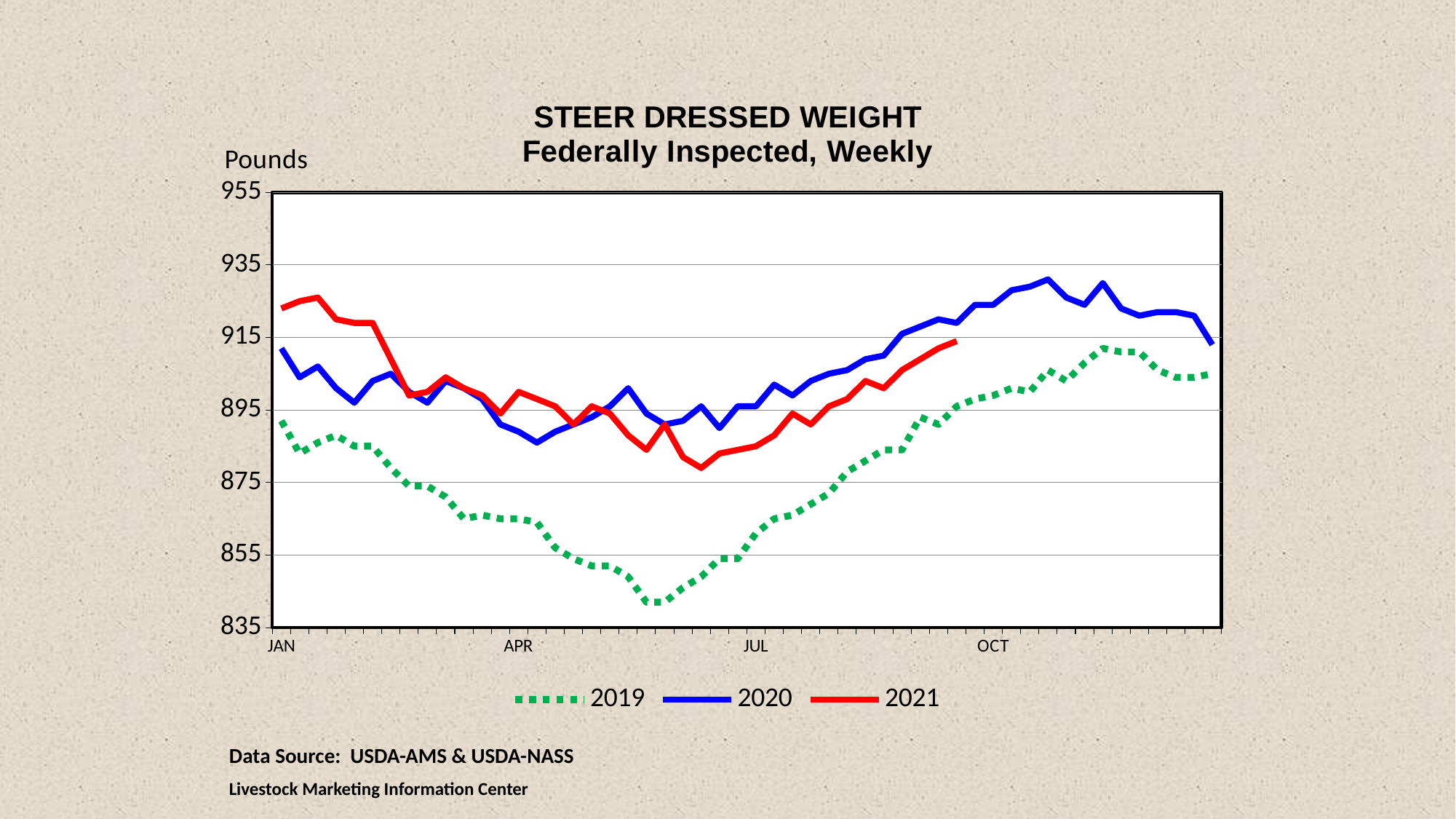

### Chart: STEER DRESSED WEIGHT
Federally Inspected, Weekly

| Category | 2019 | 2020 | 2021 |
|---|---|---|---|
| JAN | 892.0 | 912.0 | 923.0 |
|  | 883.0 | 904.0 | 925.0 |
|  | 886.0 | 907.0 | 926.0 |
|  | 888.0 | 901.0 | 920.0 |
|  | 885.0 | 897.0 | 919.0 |
|  | 885.0 | 903.0 | 919.0 |
|  | 879.0 | 905.0 | 909.0 |
|  | 874.0 | 900.0 | 899.0 |
|  | 874.0 | 897.0 | 900.0 |
|  | 871.0 | 903.0 | 904.0 |
|  | 865.0 | 901.0 | 901.0 |
|  | 866.0 | 898.0 | 899.0 |
|  | 865.0 | 891.0 | 894.0 |
| APR | 865.0 | 889.0 | 900.0 |
|  | 864.0 | 886.0 | 898.0 |
|  | 857.0 | 889.0 | 896.0 |
|  | 854.0 | 891.0 | 891.0 |
|  | 852.0 | 893.0 | 896.0 |
|  | 852.0 | 896.0 | 894.0 |
|  | 849.0 | 901.0 | 888.0 |
|  | 842.0 | 894.0 | 884.0 |
|  | 842.0 | 891.0 | 891.0 |
|  | 846.0 | 892.0 | 882.0 |
|  | 849.0 | 896.0 | 879.0 |
|  | 854.0 | 890.0 | 883.0 |
|  | 854.0 | 896.0 | 884.0 |
| JUL | 861.0 | 896.0 | 885.0 |
|  | 865.0 | 902.0 | 888.0 |
|  | 866.0 | 899.0 | 894.0 |
|  | 869.0 | 903.0 | 891.0 |
|  | 872.0 | 905.0 | 896.0 |
|  | 878.0 | 906.0 | 898.0 |
|  | 881.0 | 909.0 | 903.0 |
|  | 884.0 | 910.0 | 901.0 |
|  | 884.0 | 916.0 | 906.0 |
|  | 893.0 | 918.0 | 909.0 |
|  | 891.0 | 920.0 | 912.0 |
|  | 896.0 | 919.0 | 914.0 |
|  | 898.0 | 924.0 | None |
| OCT | 899.0 | 924.0 | None |
Data Source:  USDA-AMS & USDA-NASS
Livestock Marketing Information Center